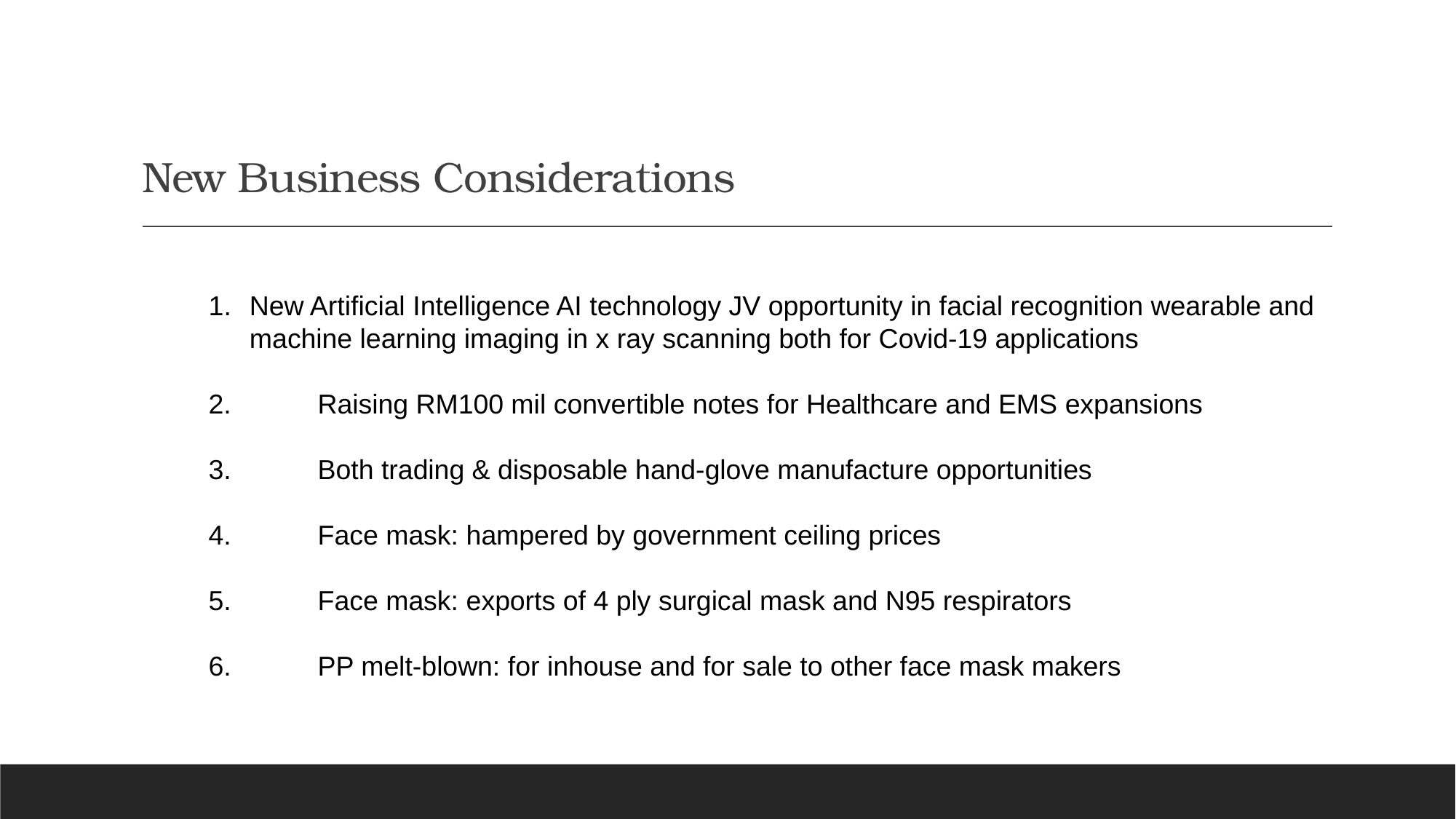

# New Business Considerations
New Artificial Intelligence AI technology JV opportunity in facial recognition wearable and    machine learning imaging in x ray scanning both for Covid-19 applications

2.	Raising RM100 mil convertible notes for Healthcare and EMS expansions

3.	Both trading & disposable hand-glove manufacture opportunities

4.	Face mask: hampered by government ceiling prices

5.	Face mask: exports of 4 ply surgical mask and N95 respirators

6.	PP melt-blown: for inhouse and for sale to other face mask makers